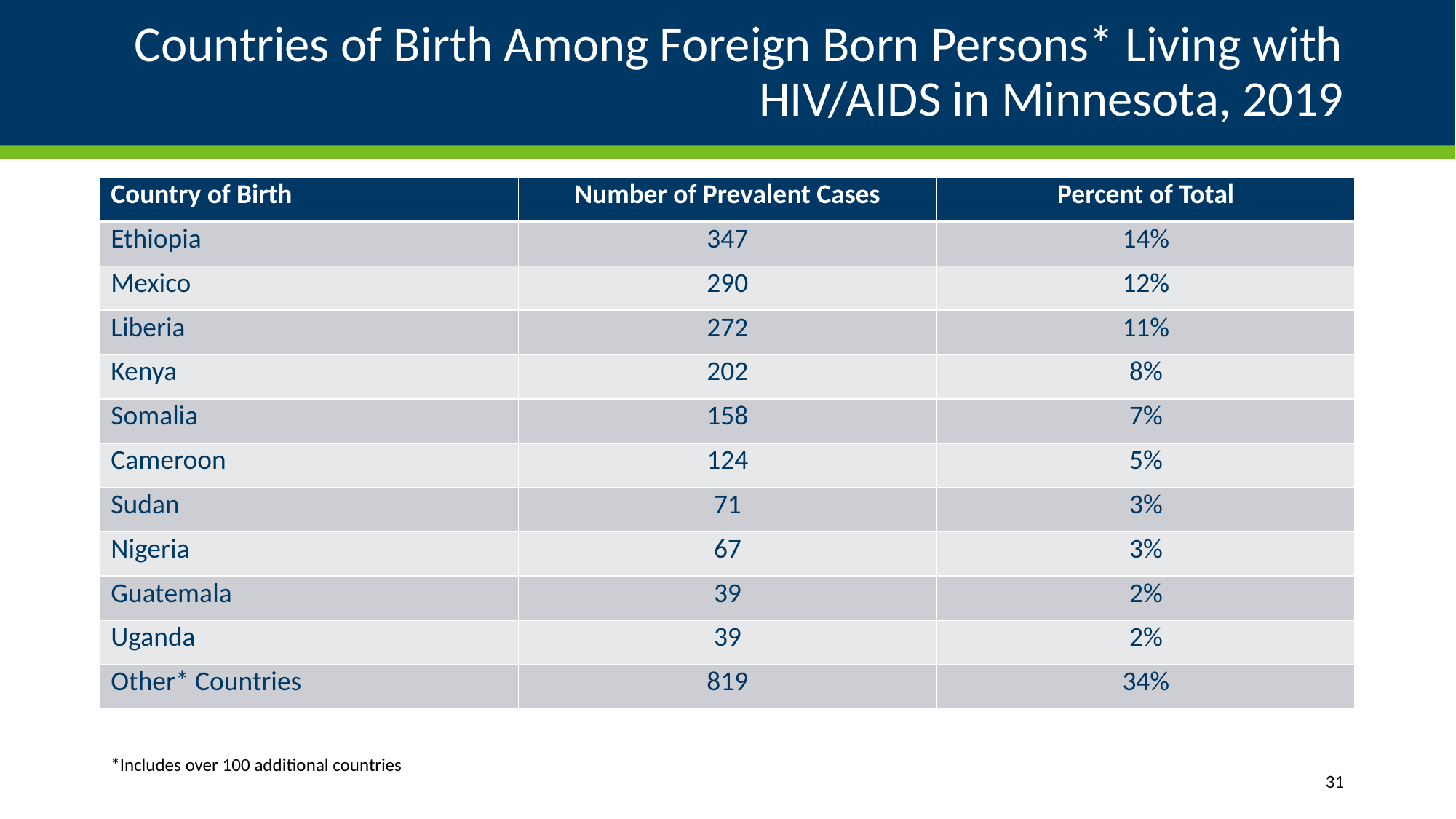

# Countries of Birth Among Foreign Born Persons* Living with HIV/AIDS in Minnesota, 2019
| Country of Birth | Number of Prevalent Cases | Percent of Total |
| --- | --- | --- |
| Ethiopia | 347 | 14% |
| Mexico | 290 | 12% |
| Liberia | 272 | 11% |
| Kenya | 202 | 8% |
| Somalia | 158 | 7% |
| Cameroon | 124 | 5% |
| Sudan | 71 | 3% |
| Nigeria | 67 | 3% |
| Guatemala | 39 | 2% |
| Uganda | 39 | 2% |
| Other\* Countries | 819 | 34% |
*Includes over 100 additional countries
31